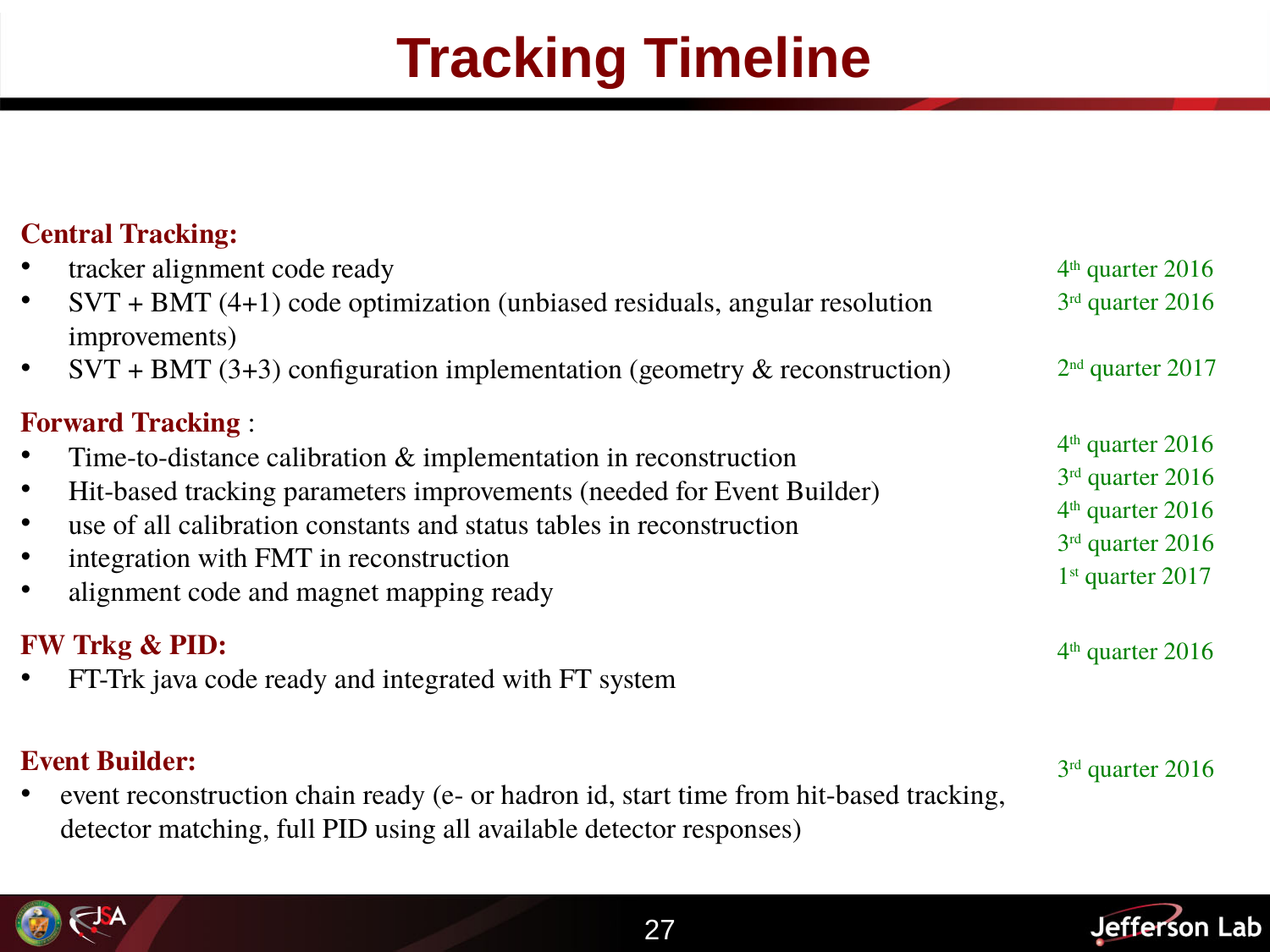

Tracking Timeline
| Central Tracking: tracker alignment code ready SVT + BMT (4+1) code optimization (unbiased residuals, angular resolution improvements) SVT + BMT (3+3) configuration implementation (geometry & reconstruction) Forward Tracking : Time-to-distance calibration & implementation in reconstruction Hit-based tracking parameters improvements (needed for Event Builder) use of all calibration constants and status tables in reconstruction integration with FMT in reconstruction alignment code and magnet mapping ready FW Trkg & PID: FT-Trk java code ready and integrated with FT system Event Builder: event reconstruction chain ready (e- or hadron id, start time from hit-based tracking, detector matching, full PID using all available detector responses) | 4th quarter 2016 3rd quarter 2016 2nd quarter 2017 4th quarter 2016 3rd quarter 2016 4th quarter 2016 3rd quarter 2016 1st quarter 2017 4th quarter 2016 3rd quarter 2016 |
| --- | --- |
27